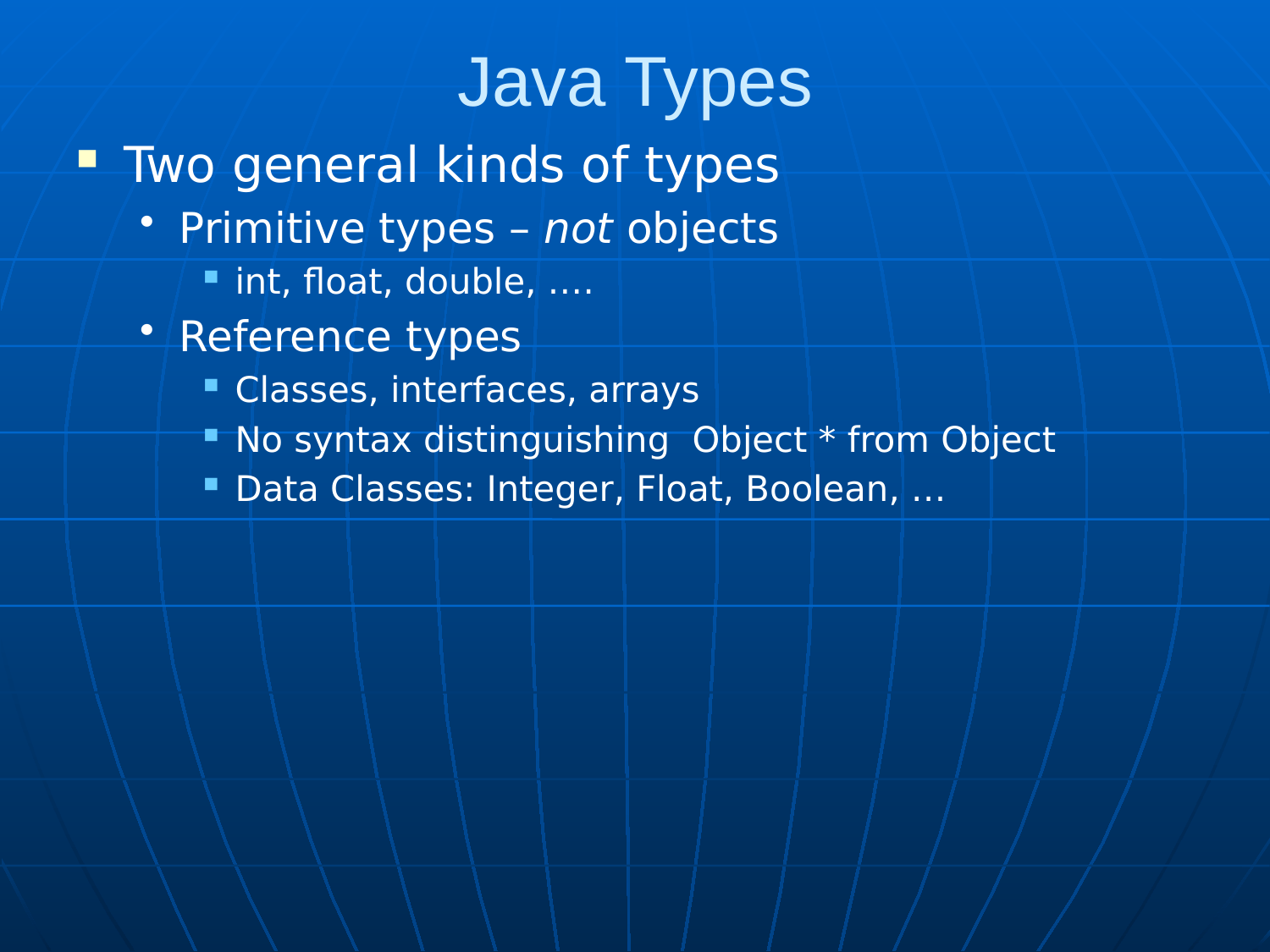

Java Types
Two general kinds of types
Primitive types – not objects
int, float, double, ….
Reference types
Classes, interfaces, arrays
No syntax distinguishing  Object * from Object
Data Classes: Integer, Float, Boolean, …